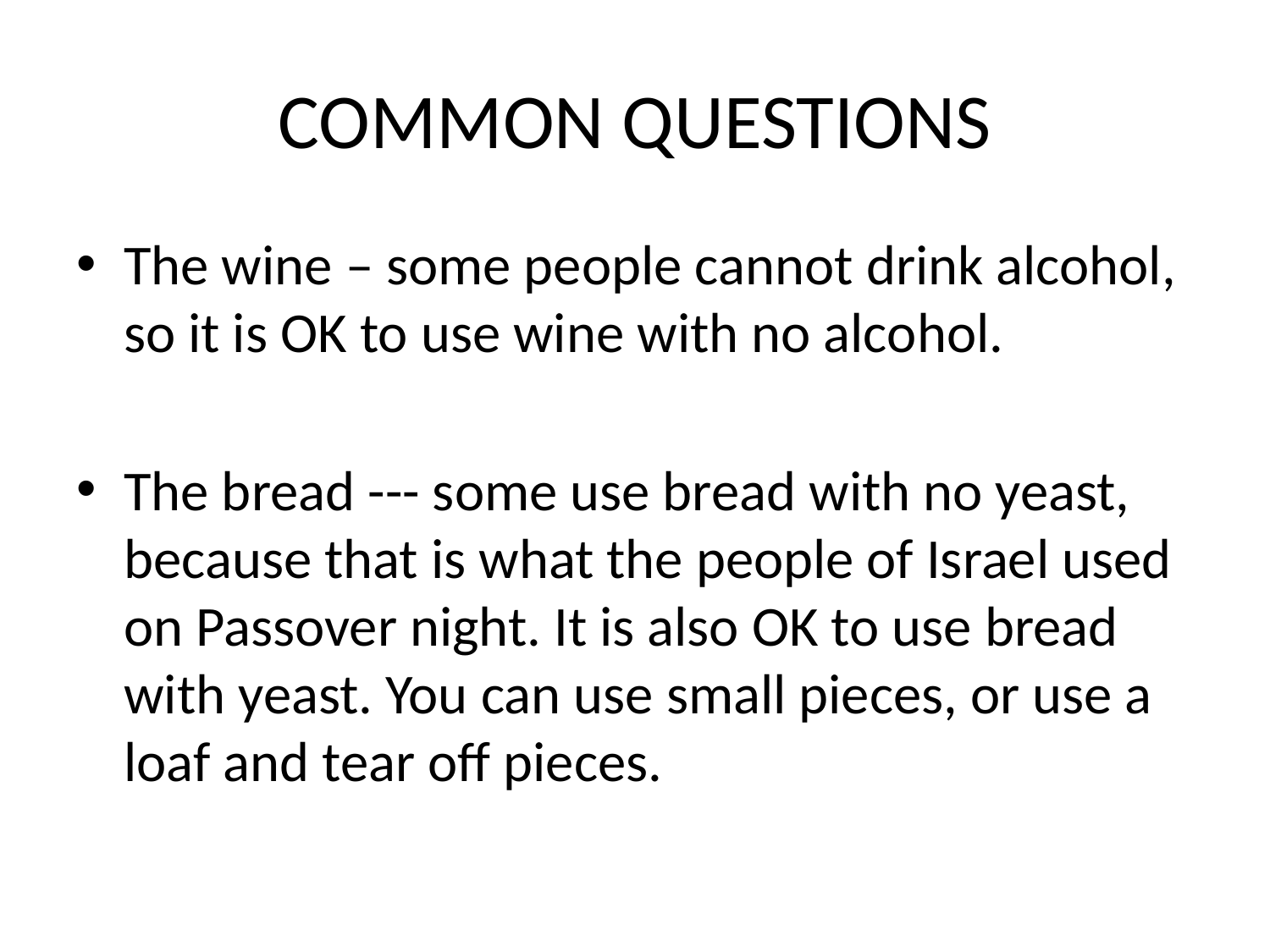

# COMMON QUESTIONS
The wine – some people cannot drink alcohol, so it is OK to use wine with no alcohol.

The bread --- some use bread with no yeast, because that is what the people of Israel used on Passover night. It is also OK to use bread with yeast. You can use small pieces, or use a loaf and tear off pieces.